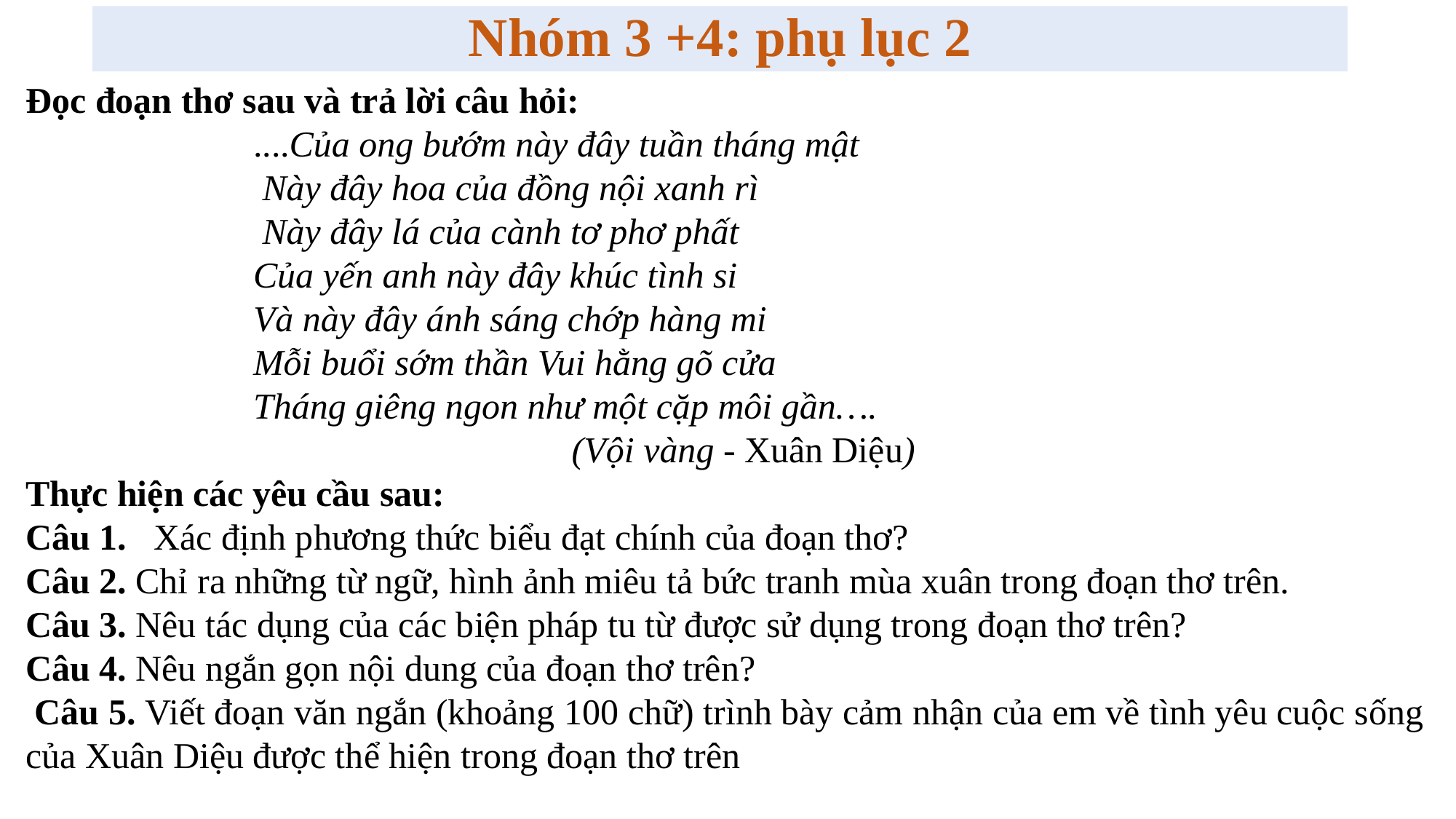

Nhóm 3 +4: phụ lục 2
Đọc đoạn thơ sau và trả lời câu hỏi:
                         ....Của ong bướm này đây tuần tháng mật
                          Này đây hoa của đồng nội xanh rì
                          Này đây lá của cành tơ phơ phất
                         Của yến anh này đây khúc tình si
                         Và này đây ánh sáng chớp hàng mi
                         Mỗi buổi sớm thần Vui hằng gõ cửa
                         Tháng giêng ngon như một cặp môi gần….
                                                            (Vội vàng - Xuân Diệu)
Thực hiện các yêu cầu sau:
Câu 1.   Xác định phương thức biểu đạt chính của đoạn thơ?
Câu 2. Chỉ ra những từ ngữ, hình ảnh miêu tả bức tranh mùa xuân trong đoạn thơ trên.
Câu 3. Nêu tác dụng của các biện pháp tu từ được sử dụng trong đoạn thơ trên?
Câu 4. Nêu ngắn gọn nội dung của đoạn thơ trên?
 Câu 5. Viết đoạn văn ngắn (khoảng 100 chữ) trình bày cảm nhận của em về tình yêu cuộc sống của Xuân Diệu được thể hiện trong đoạn thơ trên